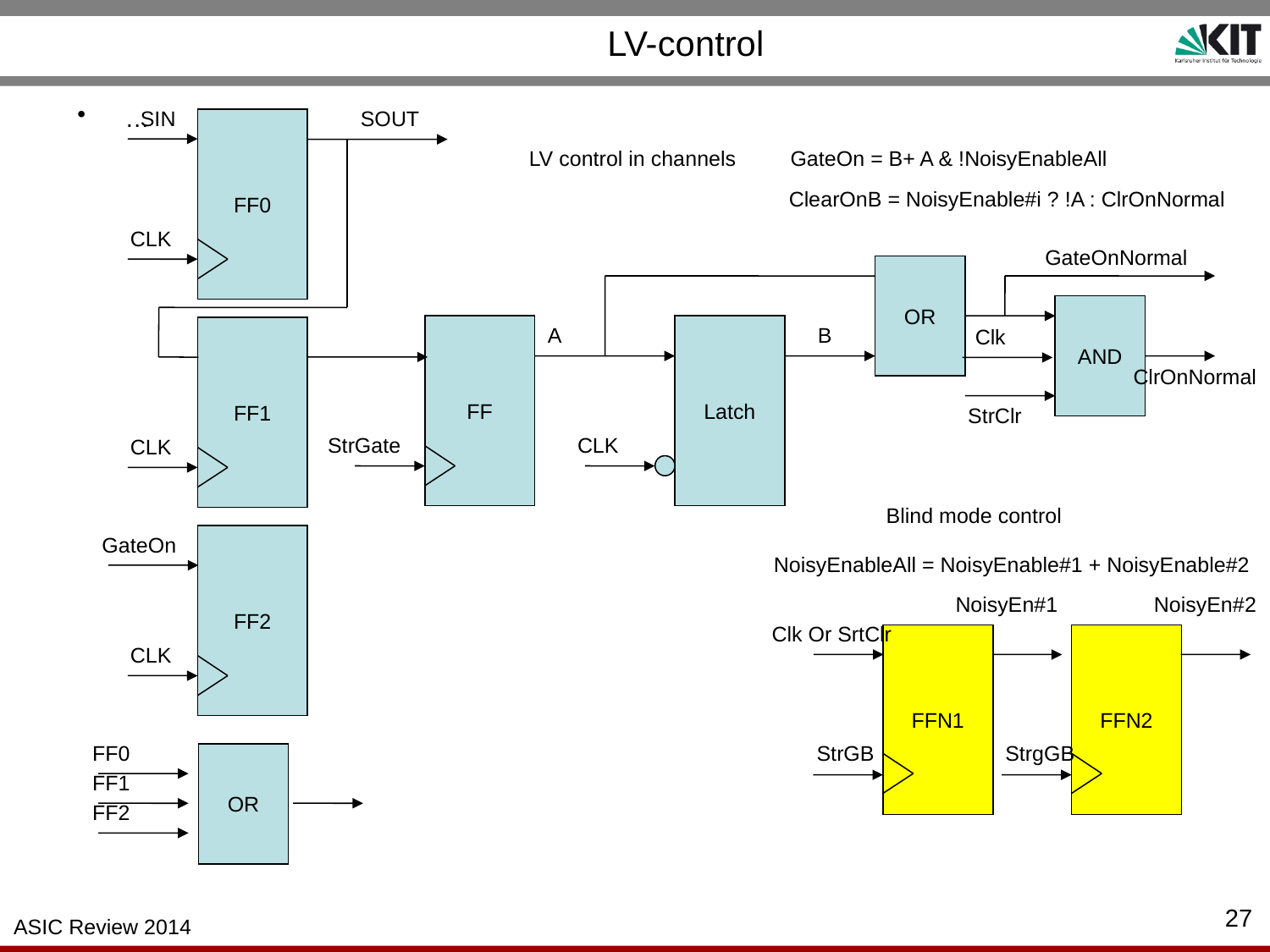

# LV-control
…
SIN
SOUT
FF0
CLK

FF1
CLK

GateOn
FF2
CLK

FF0
OR
FF1

FF2

LV control in channels
GateOn = B+ A & !NoisyEnableAll
ClearOnB = NoisyEnable#i ? !A : ClrOnNormal
GateOnNormal
OR

AND
FF
A
Latch
B

Clk

ClrOnNormal
StrClr

StrGate
CLK

Blind mode control
NoisyEnableAll = NoisyEnable#1 + NoisyEnable#2
NoisyEn#1
NoisyEn#2
Clk Or SrtClr
FFN1
FFN2

StrGB
StrgGB

27